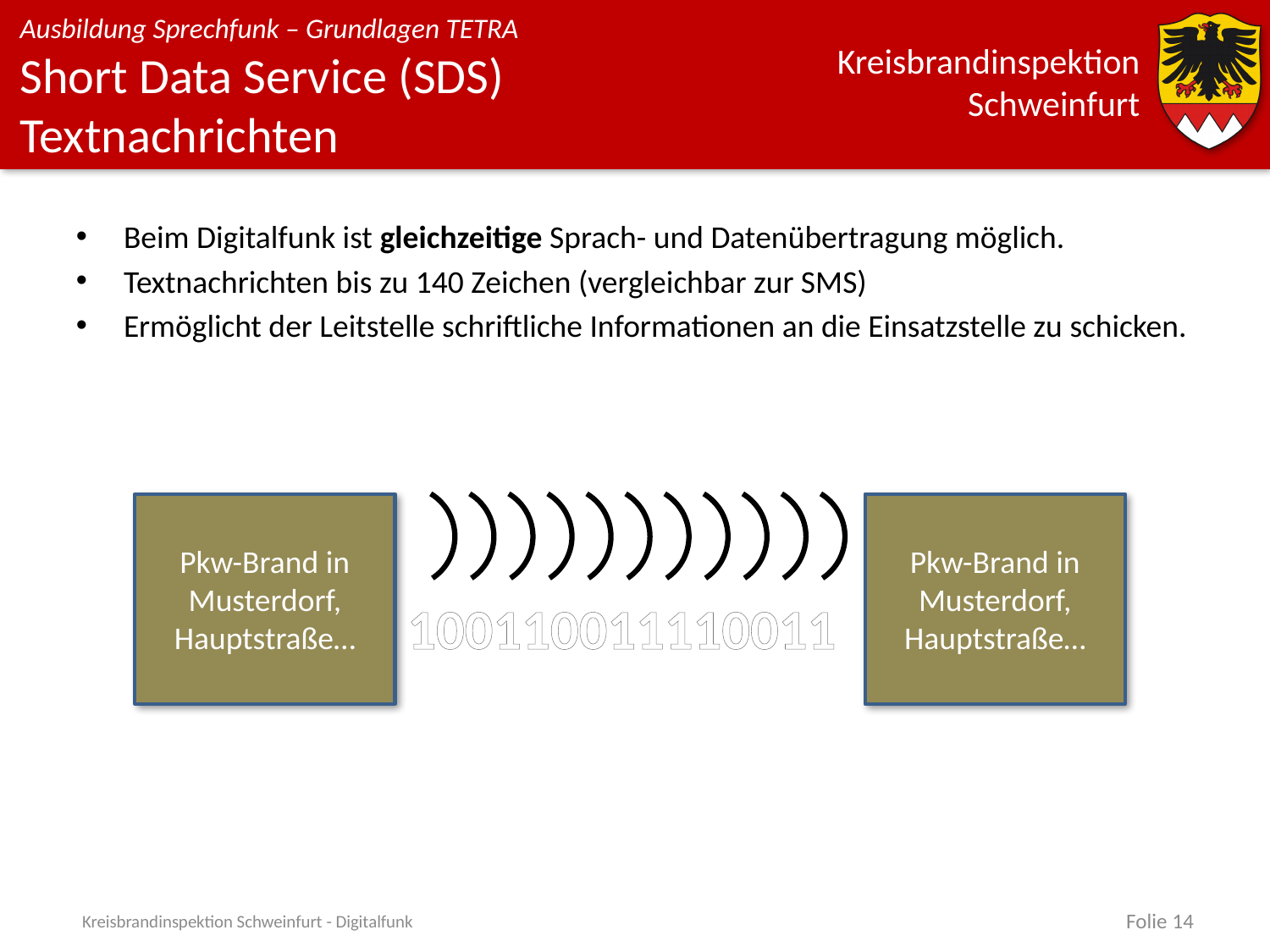

# Short Data Service (SDS) Textnachrichten
Beim Digitalfunk ist gleichzeitige Sprach- und Datenübertragung möglich.
Textnachrichten bis zu 140 Zeichen (vergleichbar zur SMS)
Ermöglicht der Leitstelle schriftliche Informationen an die Einsatzstelle zu schicken.

Pkw-Brand in Musterdorf, Hauptstraße…
Pkw-Brand in Musterdorf, Hauptstraße…
100110011110011
Kreisbrandinspektion Schweinfurt - Digitalfunk
Folie 14